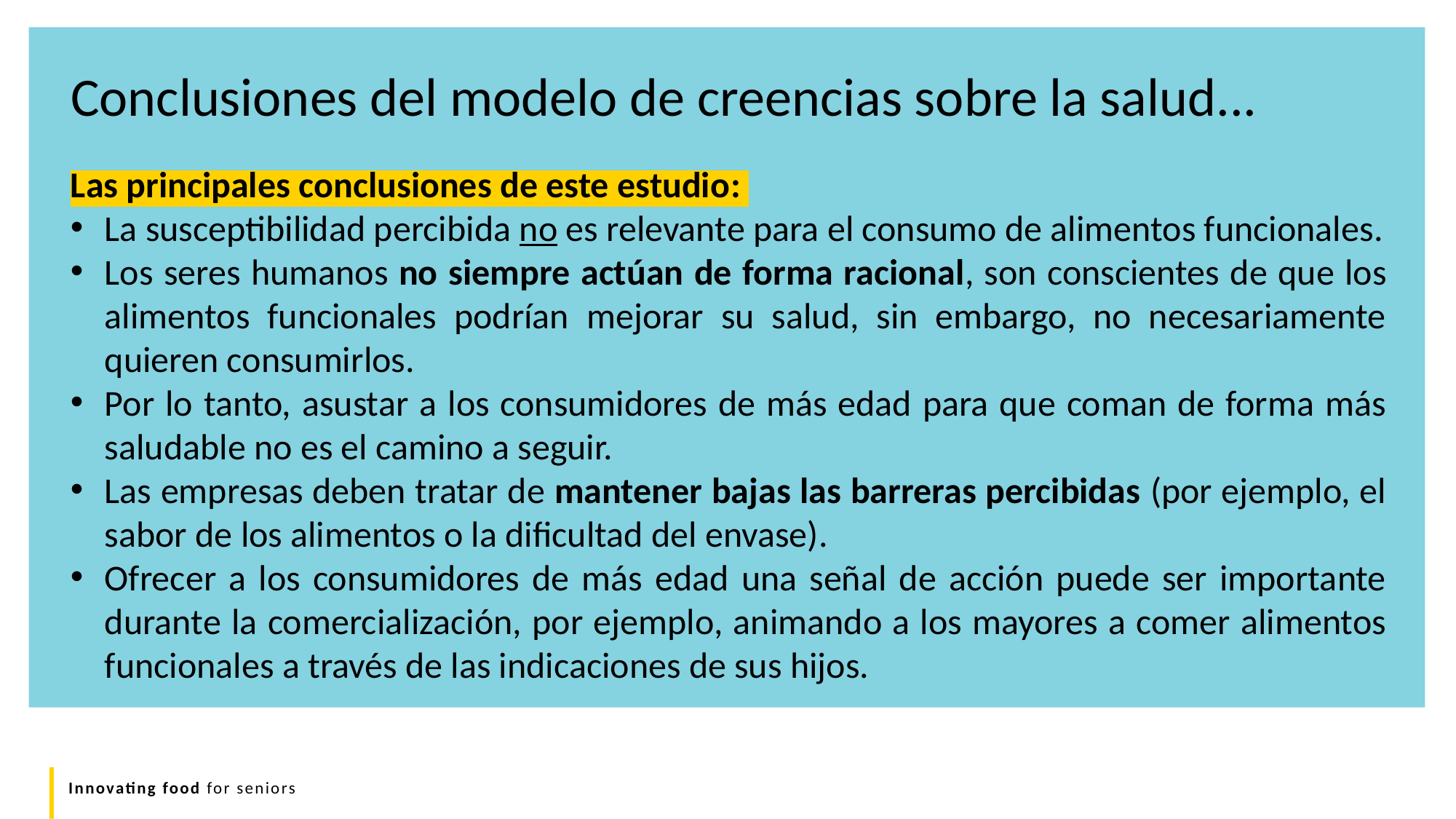

Conclusiones del modelo de creencias sobre la salud...
Las principales conclusiones de este estudio:
La susceptibilidad percibida no es relevante para el consumo de alimentos funcionales.
Los seres humanos no siempre actúan de forma racional, son conscientes de que los alimentos funcionales podrían mejorar su salud, sin embargo, no necesariamente quieren consumirlos.
Por lo tanto, asustar a los consumidores de más edad para que coman de forma más saludable no es el camino a seguir.
Las empresas deben tratar de mantener bajas las barreras percibidas (por ejemplo, el sabor de los alimentos o la dificultad del envase).
Ofrecer a los consumidores de más edad una señal de acción puede ser importante durante la comercialización, por ejemplo, animando a los mayores a comer alimentos funcionales a través de las indicaciones de sus hijos.